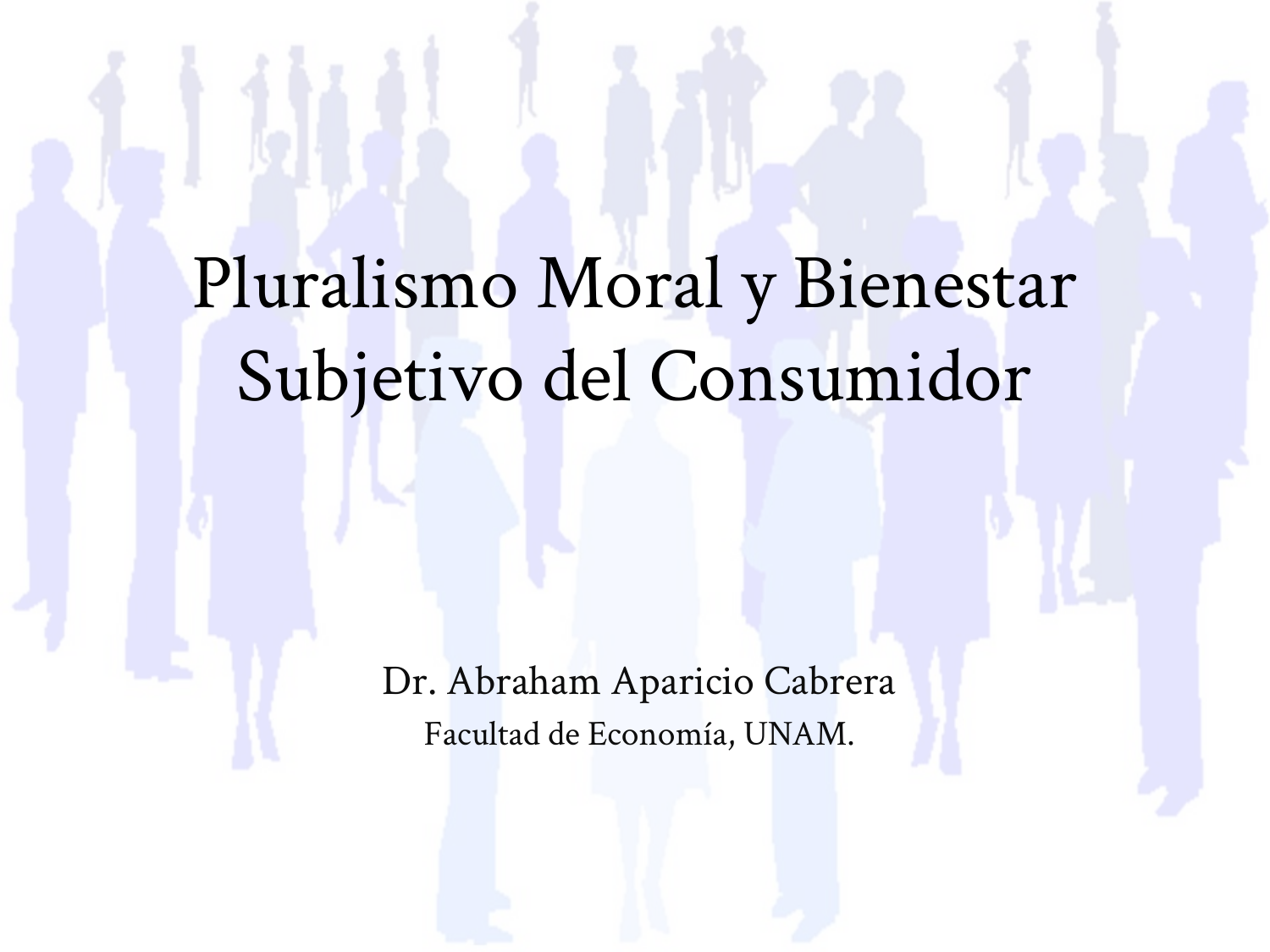

# Pluralismo Moral y Bienestar Subjetivo del Consumidor
Dr. Abraham Aparicio Cabrera
Facultad de Economía, UNAM.